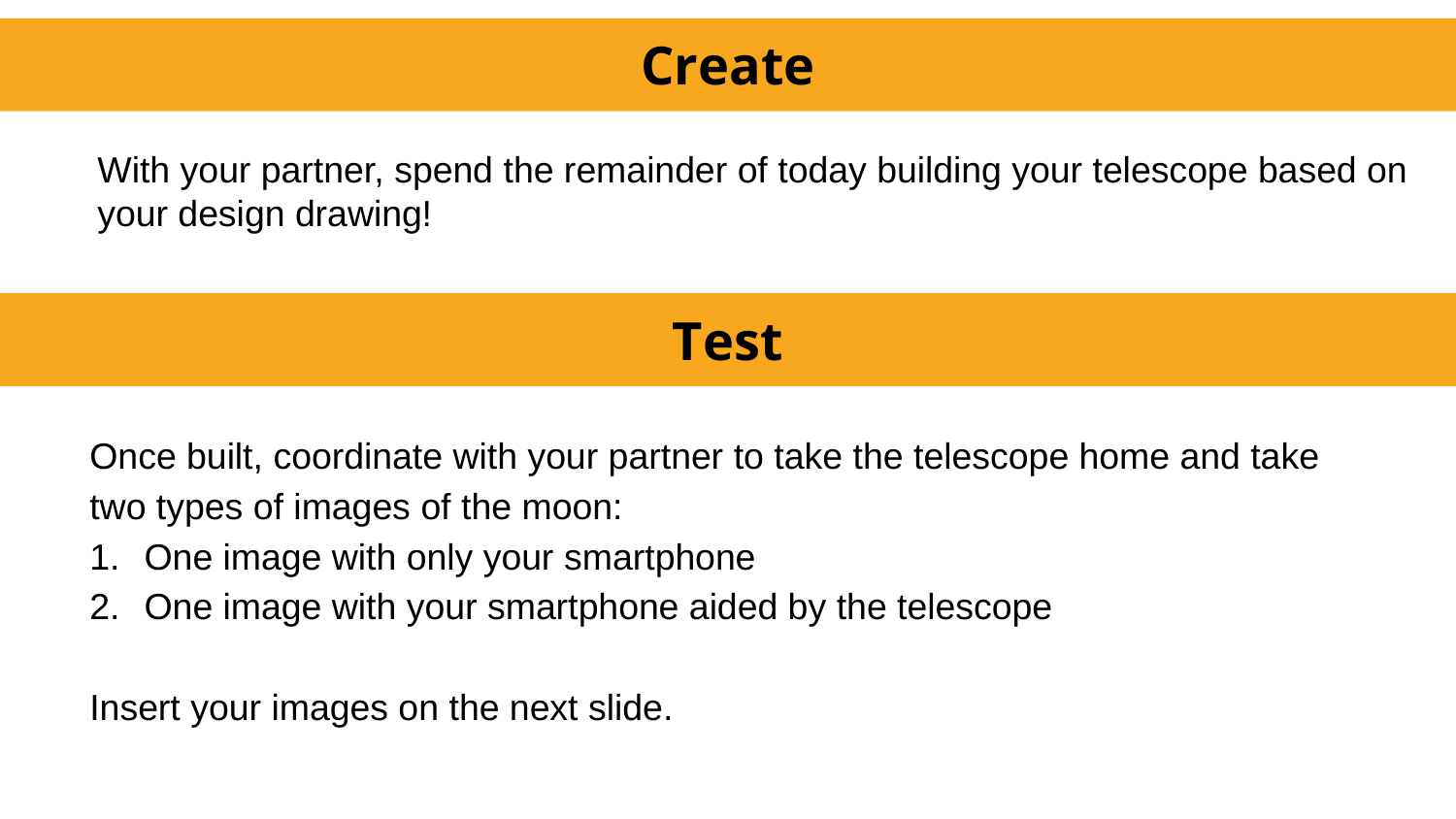

# Create
With your partner, spend the remainder of today building your telescope based on your design drawing!

Test
Once built, coordinate with your partner to take the telescope home and take two types of images of the moon:
One image with only your smartphone
One image with your smartphone aided by the telescope

Insert your images on the next slide.